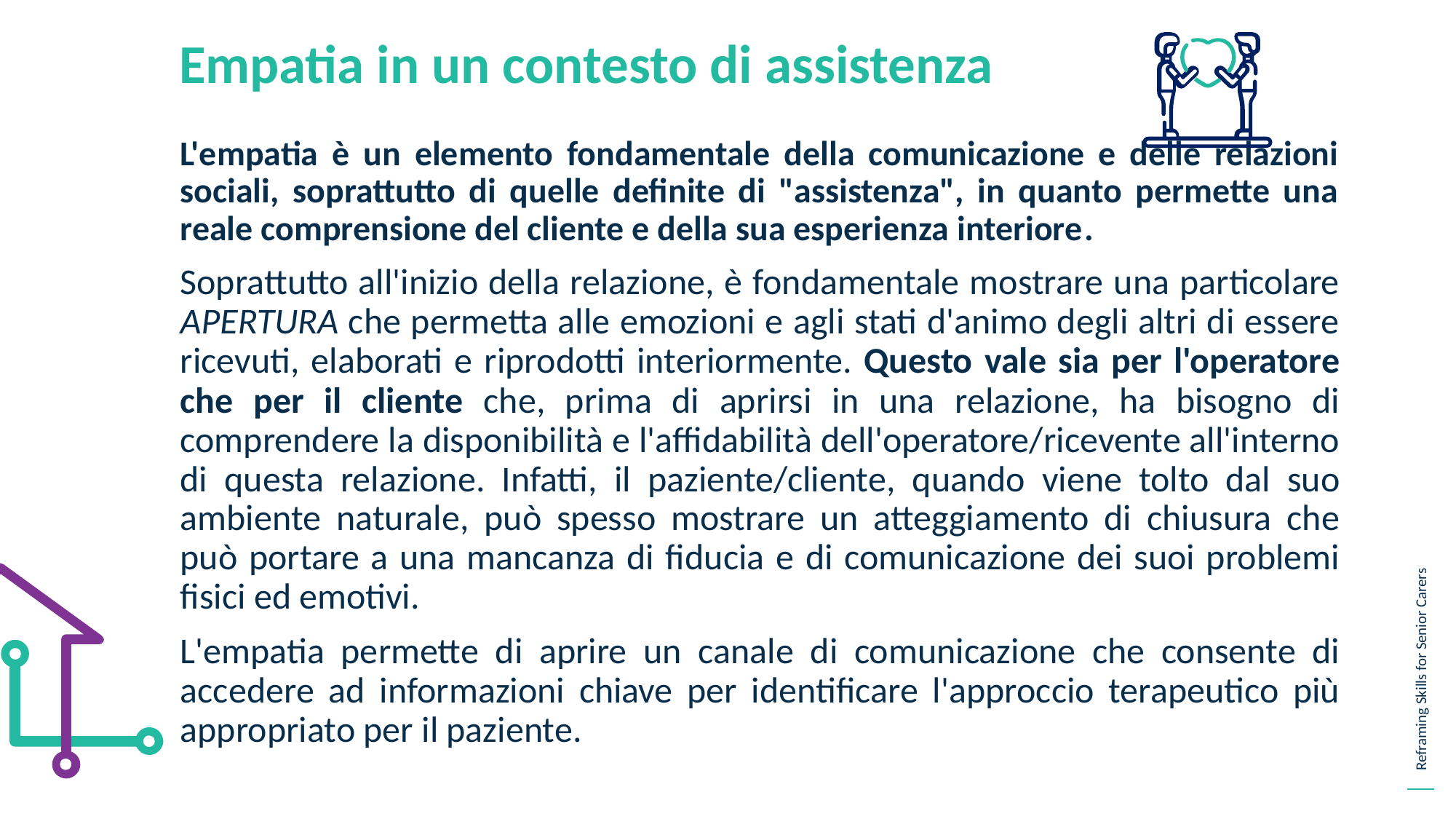

Empatia in un contesto di assistenza

L'empatia è un elemento fondamentale della comunicazione e delle relazioni sociali, soprattutto di quelle definite di "assistenza", in quanto permette una reale comprensione del cliente e della sua esperienza interiore.
Soprattutto all'inizio della relazione, è fondamentale mostrare una particolare APERTURA che permetta alle emozioni e agli stati d'animo degli altri di essere ricevuti, elaborati e riprodotti interiormente. Questo vale sia per l'operatore che per il cliente che, prima di aprirsi in una relazione, ha bisogno di comprendere la disponibilità e l'affidabilità dell'operatore/ricevente all'interno di questa relazione. Infatti, il paziente/cliente, quando viene tolto dal suo ambiente naturale, può spesso mostrare un atteggiamento di chiusura che può portare a una mancanza di fiducia e di comunicazione dei suoi problemi fisici ed emotivi.
L'empatia permette di aprire un canale di comunicazione che consente di accedere ad informazioni chiave per identificare l'approccio terapeutico più appropriato per il paziente.